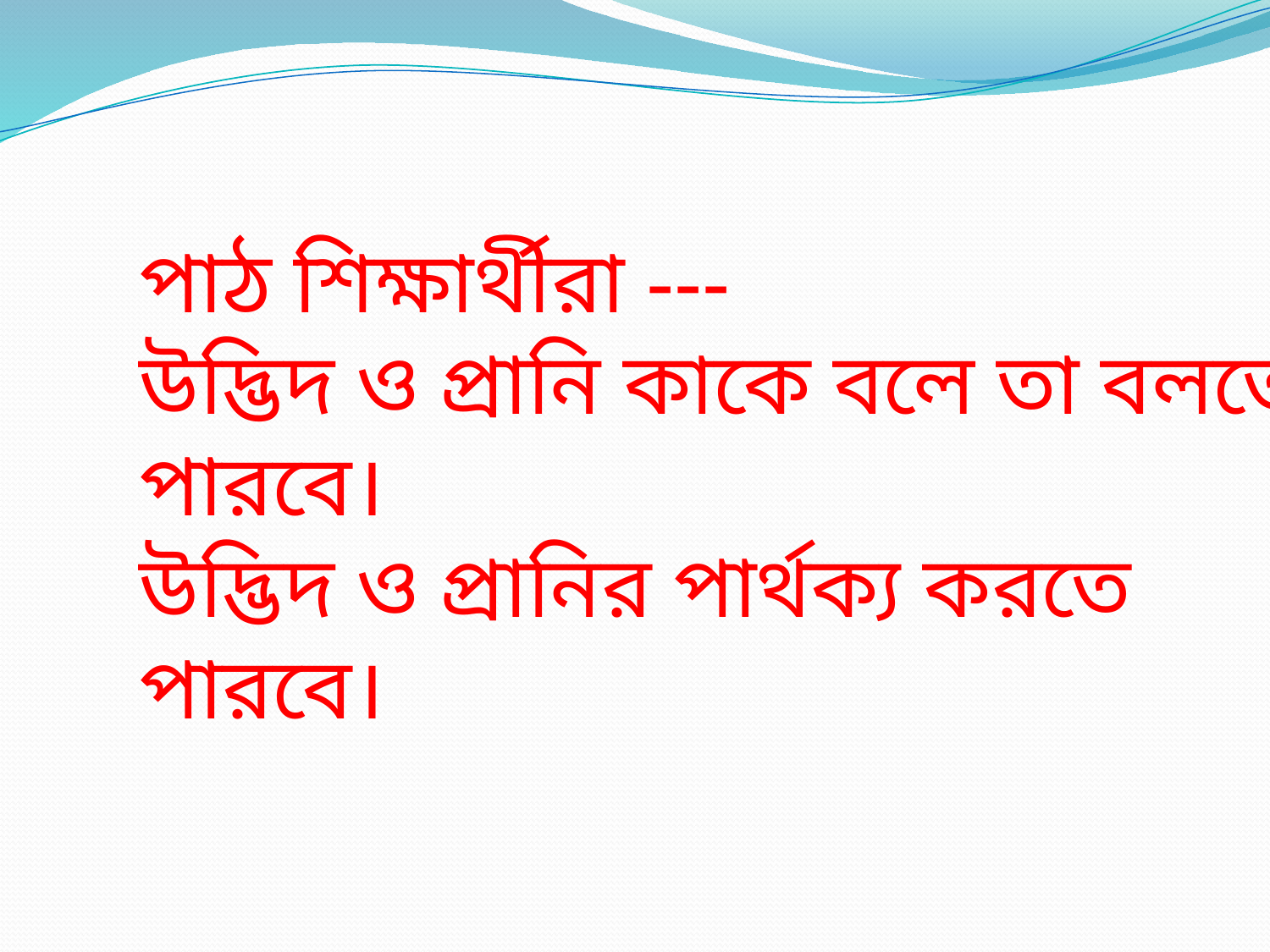

পাঠ শিক্ষার্থীরা ---
উদ্ভিদ ও প্রানি কাকে বলে তা বলতে পারবে।
উদ্ভিদ ও প্রানির পার্থক্য করতে পারবে।